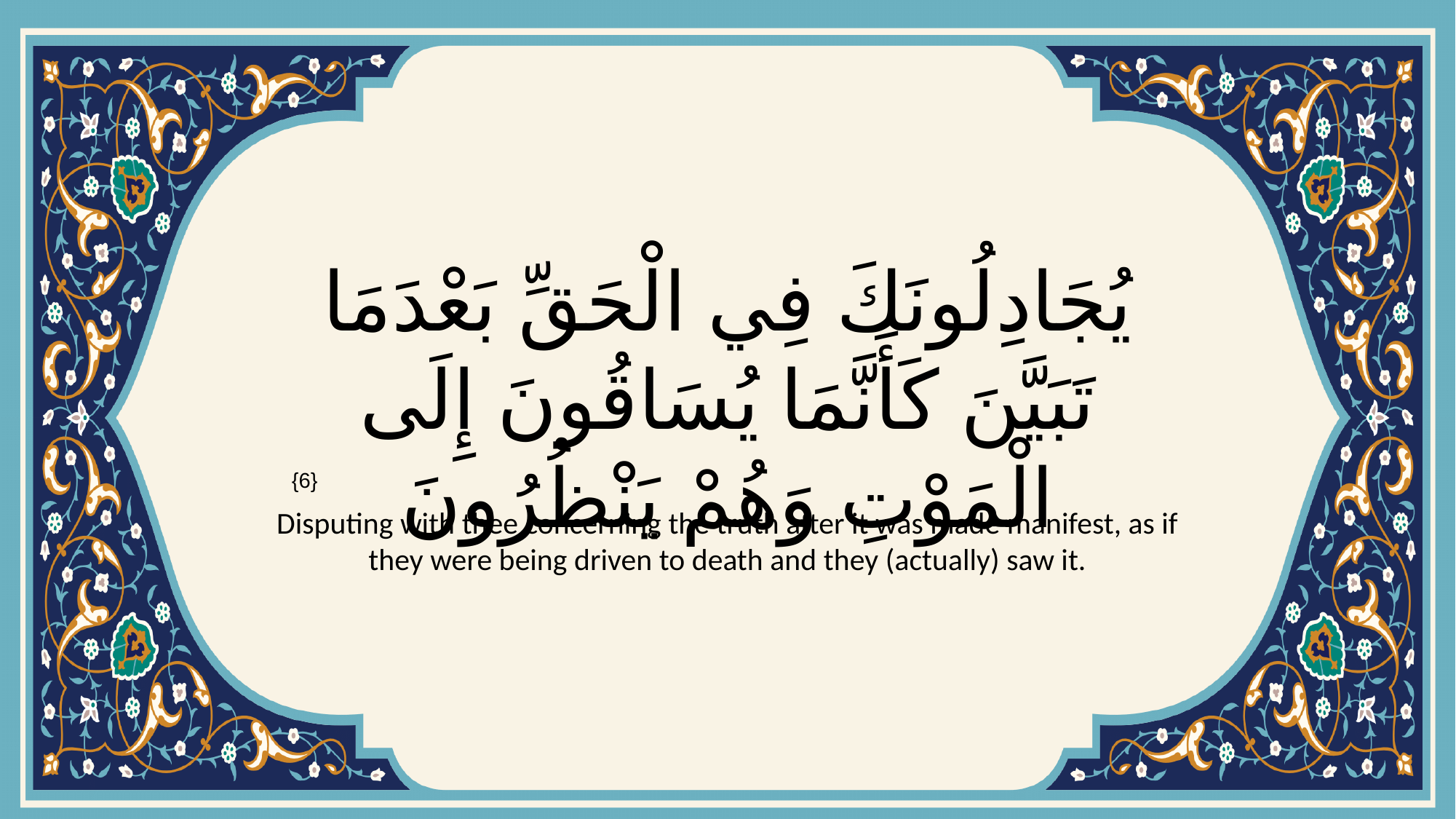

# يُجَادِلُونَكَ فِي الْحَقِّ بَعْدَمَا تَبَيَّنَ كَأَنَّمَا يُسَاقُونَ إِلَى الْمَوْتِ وَهُمْ يَنْظُرُونَ
{6}
Disputing with thee concerning the truth after it was made manifest, as if they were being driven to death and they (actually) saw it.